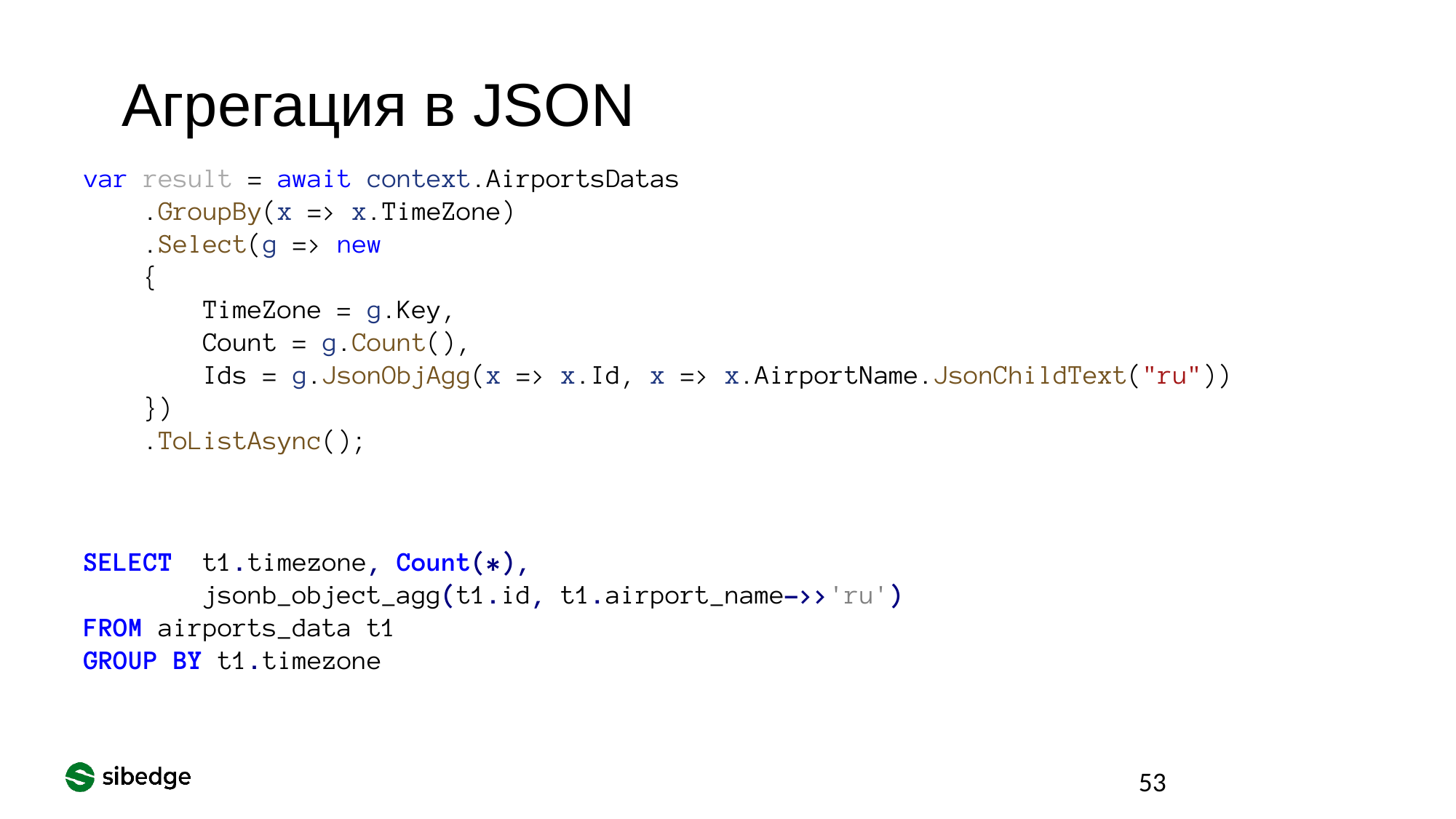

Агрегация в JSON
var result = await context.AirportsDatas
    .GroupBy(x => x.TimeZone)
    .Select(g => new
    {
        TimeZone = g.Key,
        Count = g.Count(),
        Ids = g.JsonObjAgg(x => x.Id, x => x.AirportName.JsonChildText("ru"))
    })
    .ToListAsync();
SELECT  t1.timezone, Count(*),
        jsonb_object_agg(t1.id, t1.airport_name->>'ru')
FROM airports_data t1
GROUP BY t1.timezone
53